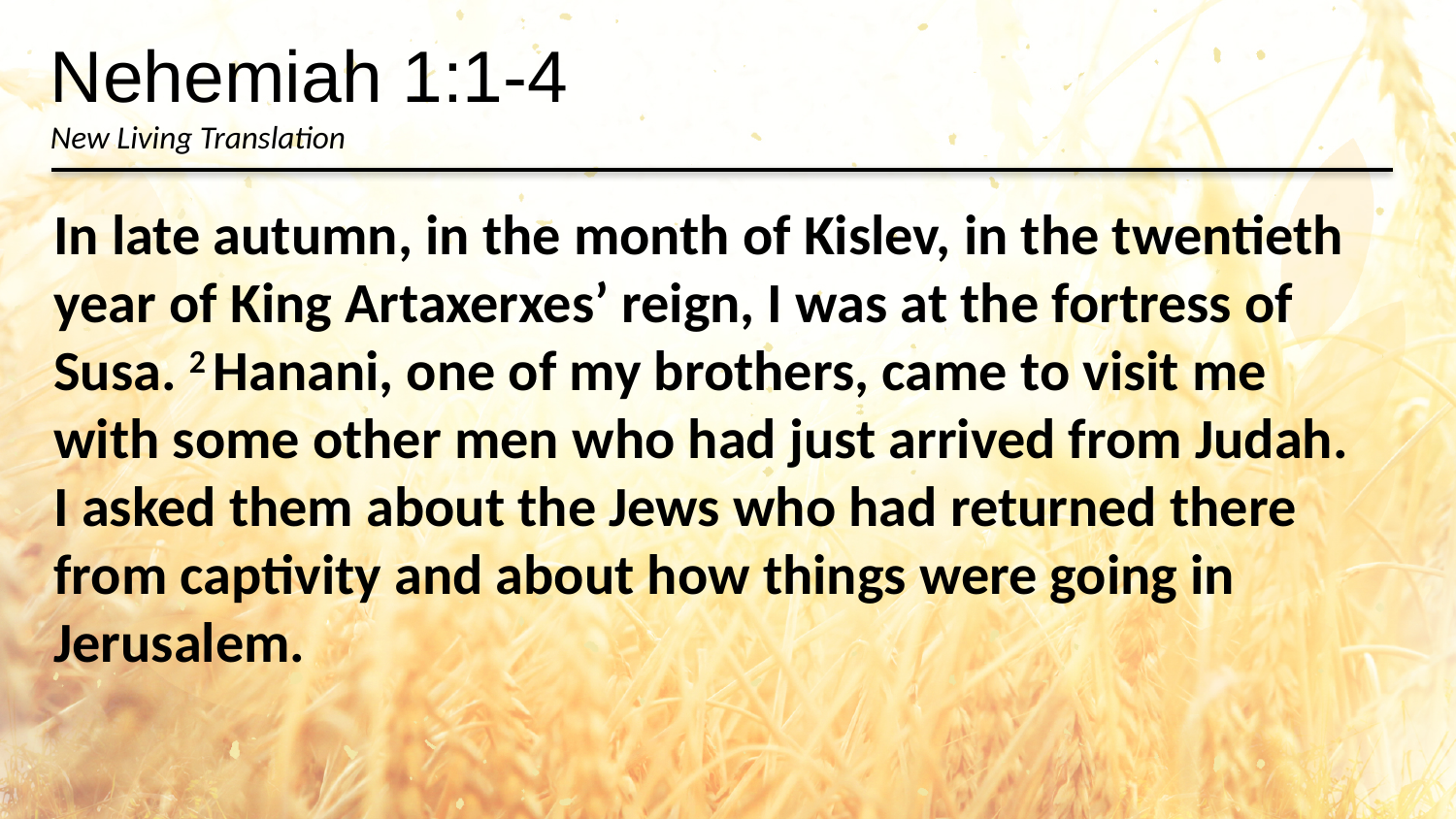

Nehemiah 1:1-4
New Living Translation
In late autumn, in the month of Kislev, in the twentieth year of King Artaxerxes’ reign, I was at the fortress of Susa. 2 Hanani, one of my brothers, came to visit me with some other men who had just arrived from Judah. I asked them about the Jews who had returned there from captivity and about how things were going in Jerusalem.